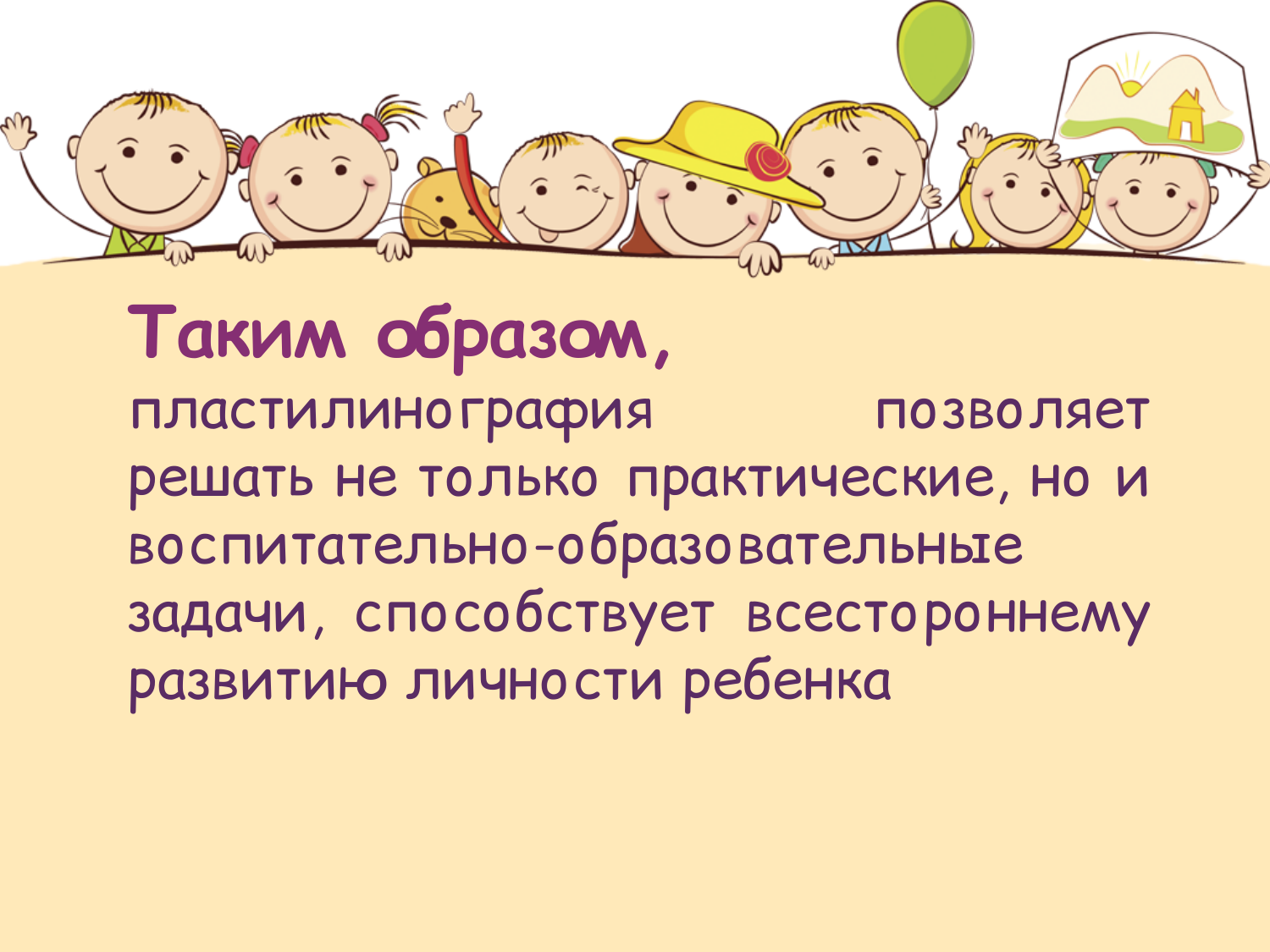

Таким образом,
пластилинография позволяет решать не только практические, но и воспитательно-образовательные задачи, способствует всестороннему развитию личности ребенка